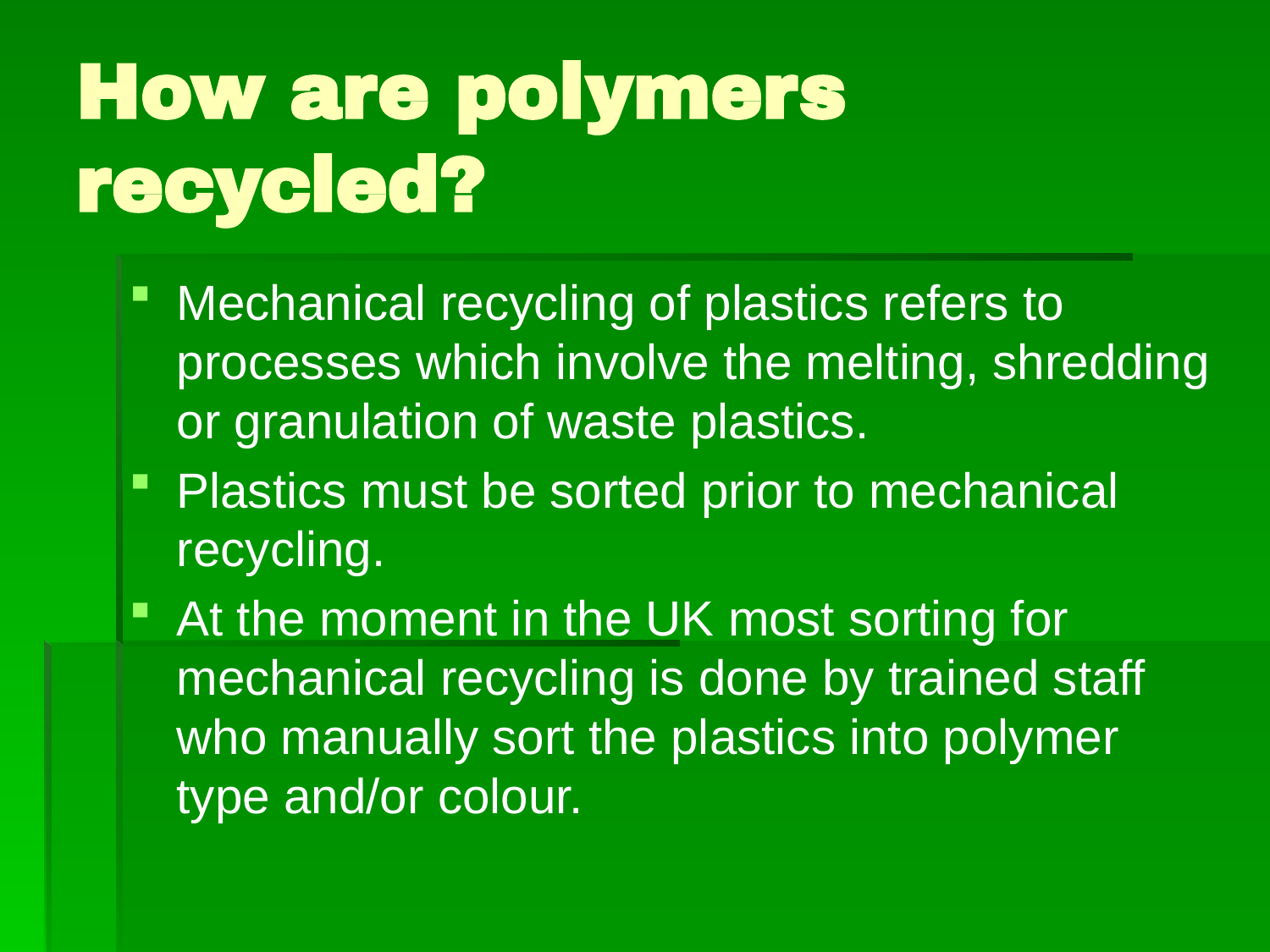

# How are polymers recycled?
Mechanical recycling of plastics refers to processes which involve the melting, shredding or granulation of waste plastics.
Plastics must be sorted prior to mechanical recycling.
At the moment in the UK most sorting for mechanical recycling is done by trained staff who manually sort the plastics into polymer type and/or colour.